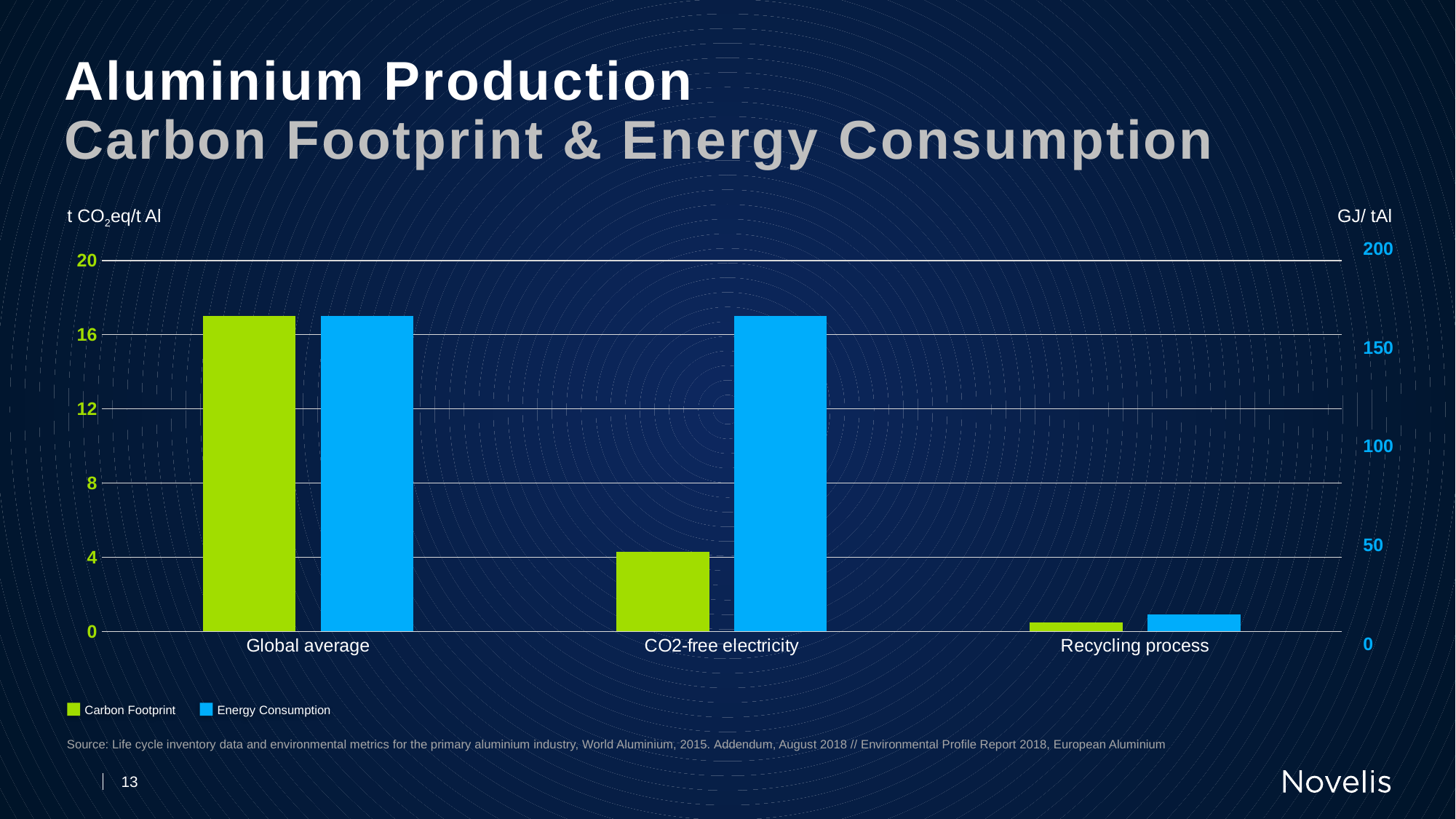

# Aluminium Production Carbon Footprint & Energy Consumption
200
150
100
50
0
t CO2eq/t Al
GJ/ tAl

### Chart

| Category | Carbon Footprint | Energy Consumption |
|---|---|---|
| Global average | 17.0 | 17.0 |
| CO2-free electricity | 4.3 | 17.0 |
| Recycling process | 0.5 | 0.9 |
Carbon Footprint
Energy Consumption

Source: Life cycle inventory data and environmental metrics for the primary aluminium industry, World Aluminium, 2015. Addendum, August 2018 // Environmental Profile Report 2018, European Aluminium

13